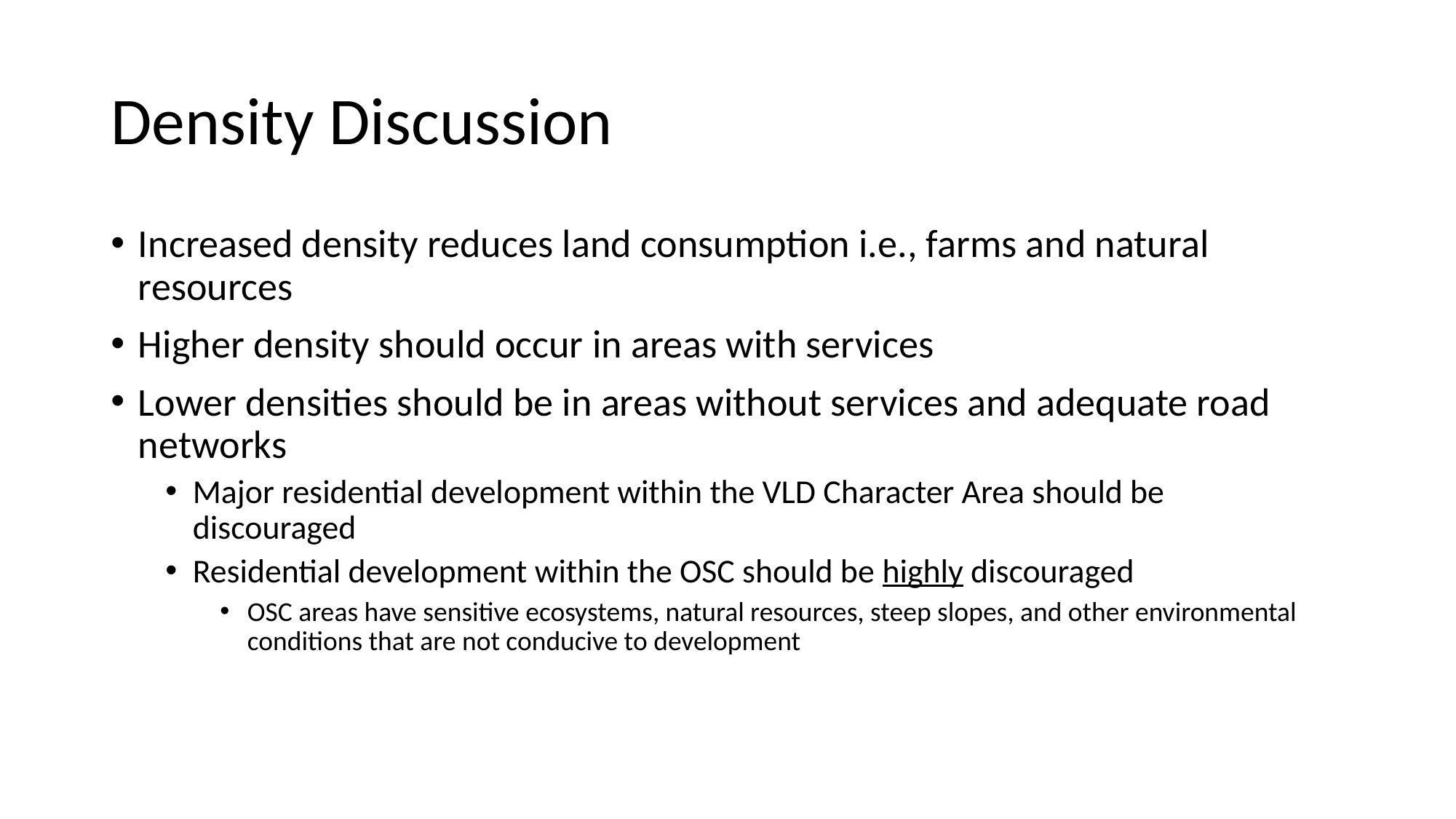

# Density Discussion
Increased density reduces land consumption i.e., farms and natural resources
Higher density should occur in areas with services
Lower densities should be in areas without services and adequate road networks
Major residential development within the VLD Character Area should be discouraged
Residential development within the OSC should be highly discouraged
OSC areas have sensitive ecosystems, natural resources, steep slopes, and other environmental conditions that are not conducive to development